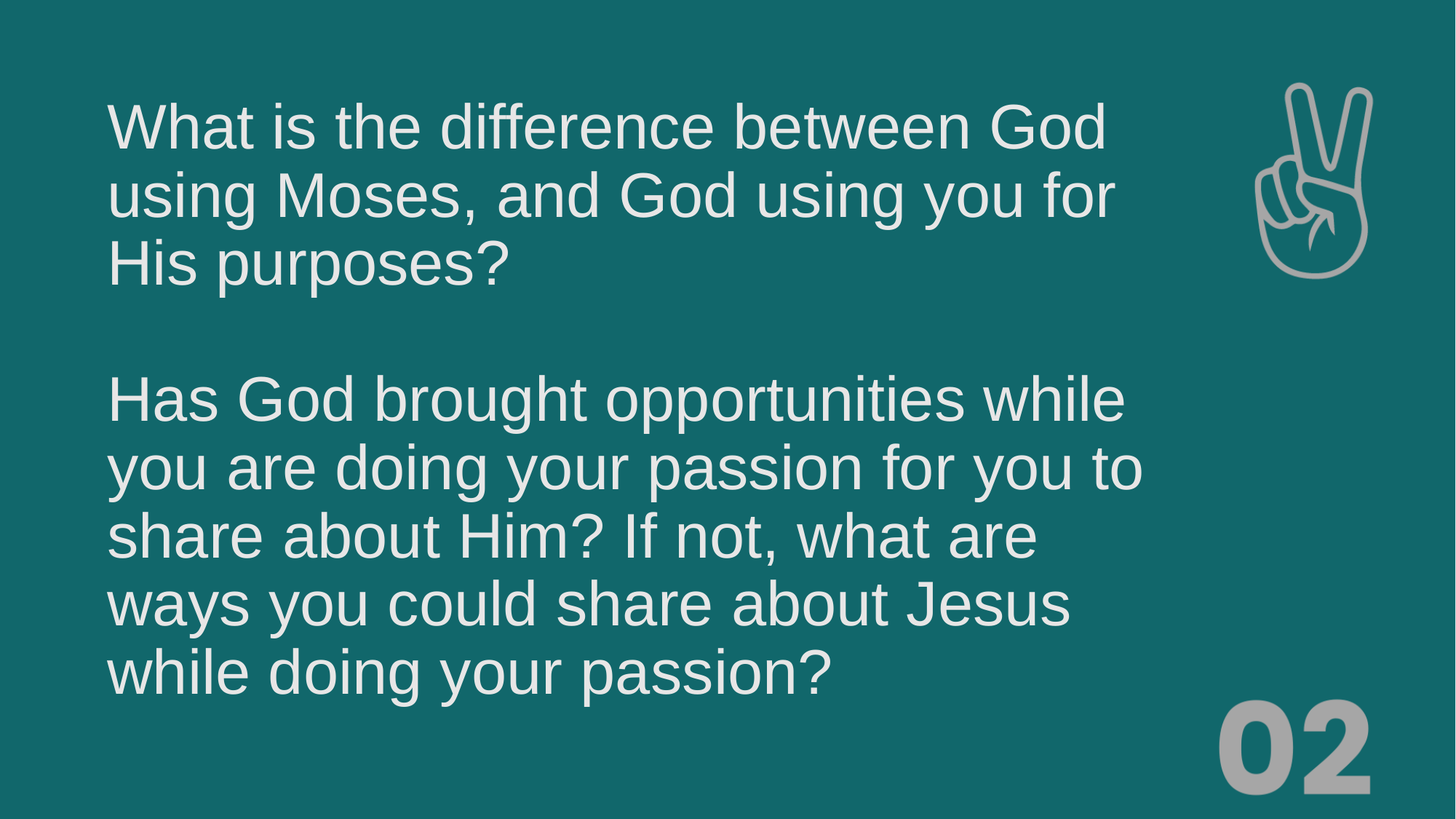

# What is the difference between God using Moses, and God using you for His purposes? Has God brought opportunities while you are doing your passion for you to share about Him? If not, what are ways you could share about Jesus while doing your passion?